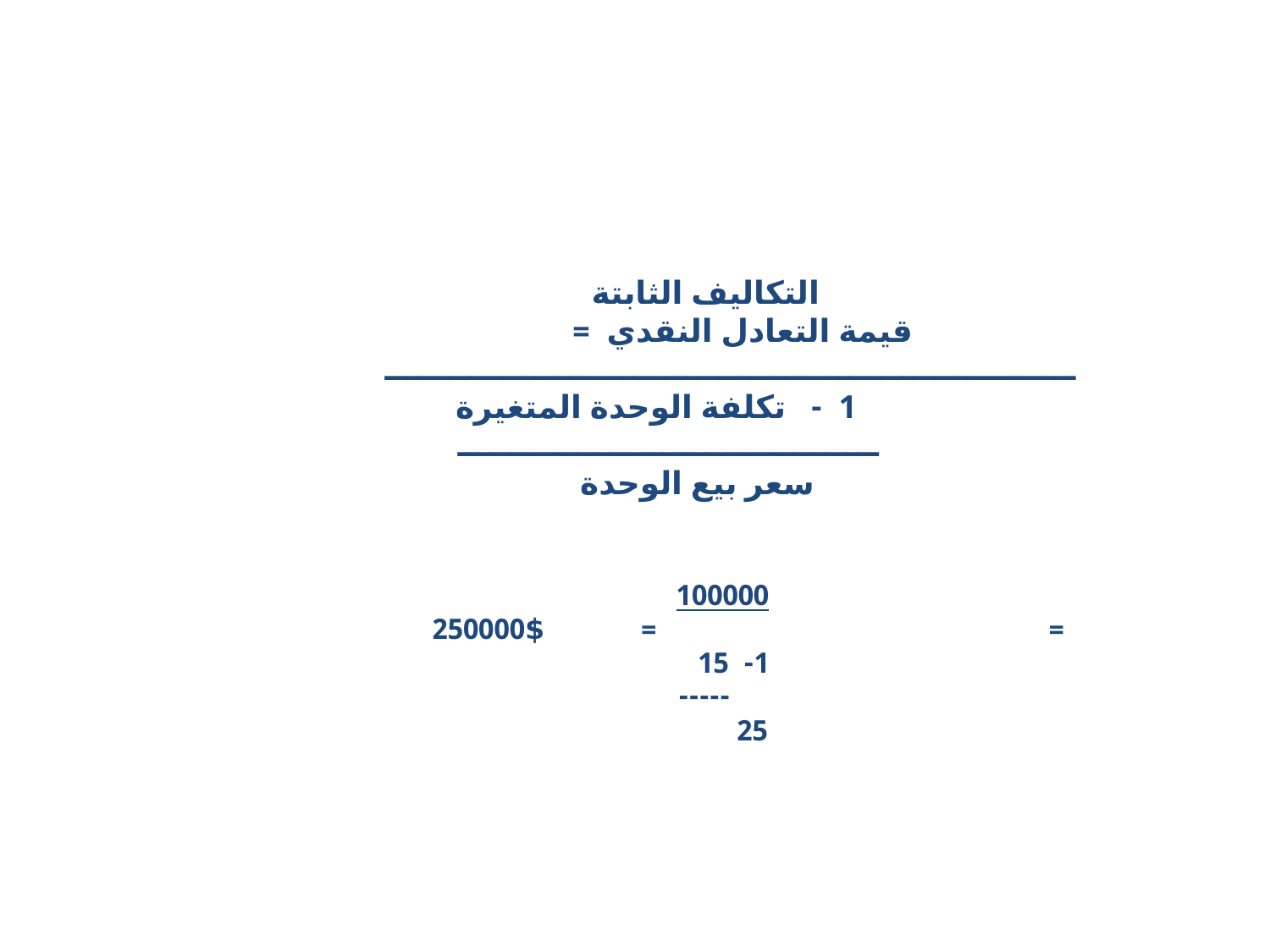

التكاليف الثابتة
قيمة التعادل النقدي  =    ــــــــــــــــــــــــــــــــــــــــــــــــــــــــــــــــ
                                     1  -   تكلفة الوحدة المتغيرة
               ـــــــــــــــــــــــــــــــــــــــ
        سعر بيع الوحدة

  100000
             =                                                     =             250000$
 1-  15
       -----
25